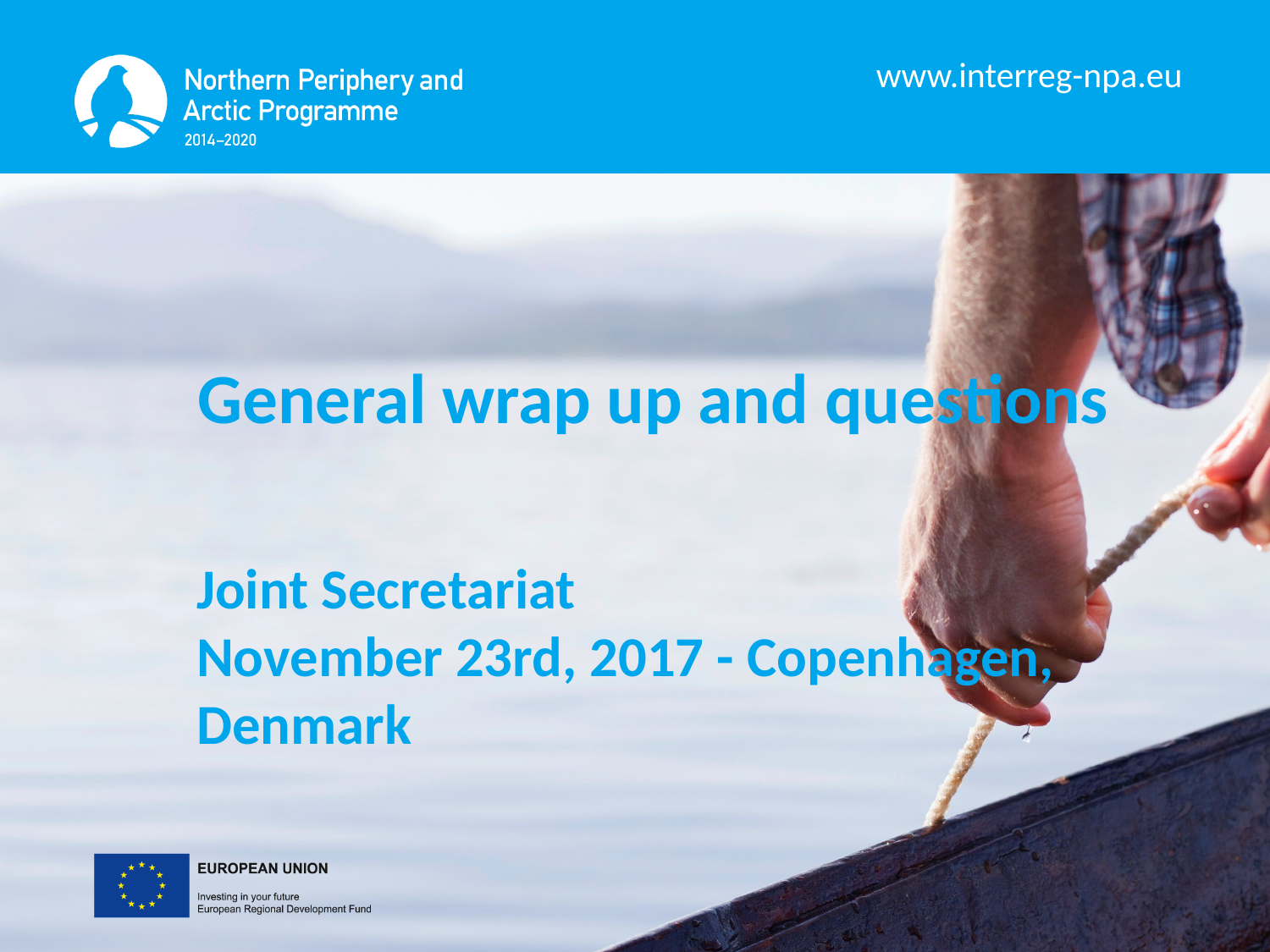

General wrap up and questions
Joint Secretariat
November 23rd, 2017 - Copenhagen, Denmark